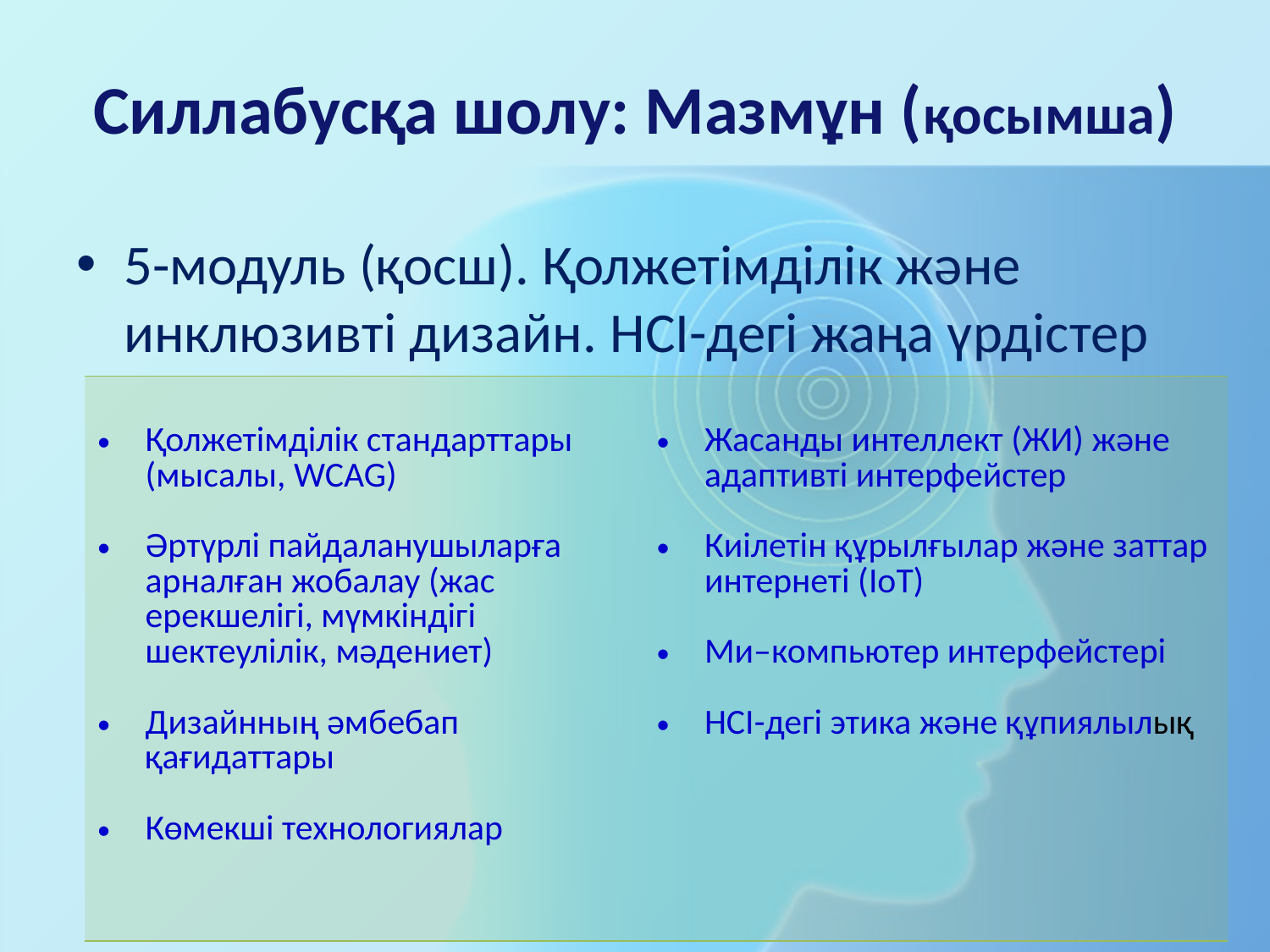

# Силлабусқа шолу: Мазмұн (қосымша)
5-модуль (қосш). Қолжетімділік және инклюзивті дизайн. HCI-дегі жаңа үрдістер
| Қолжетімділік стандарттары (мысалы, WCAG) Әртүрлі пайдаланушыларға арналған жобалау (жас ерекшелігі, мүмкіндігі шектеулілік, мәдениет) Дизайнның әмбебап қағидаттары Көмекші технологиялар | Жасанды интеллект (ЖИ) және адаптивті интерфейстер Киілетін құрылғылар және заттар интернеті (IoT) Ми–компьютер интерфейстері HCI-дегі этика және құпиялылық |
| --- | --- |